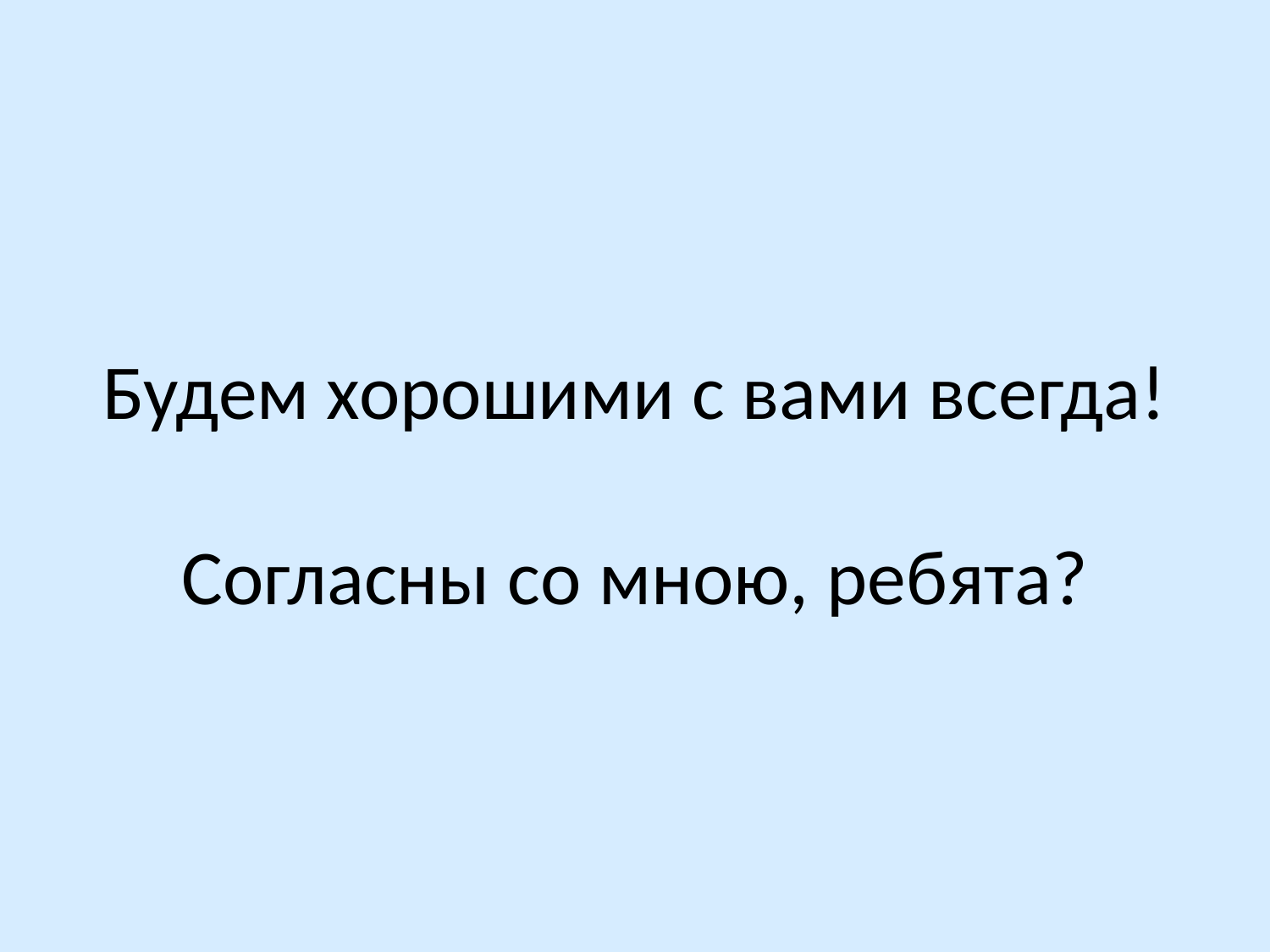

# Будем хорошими с вами всегда! Согласны со мною, ребята?